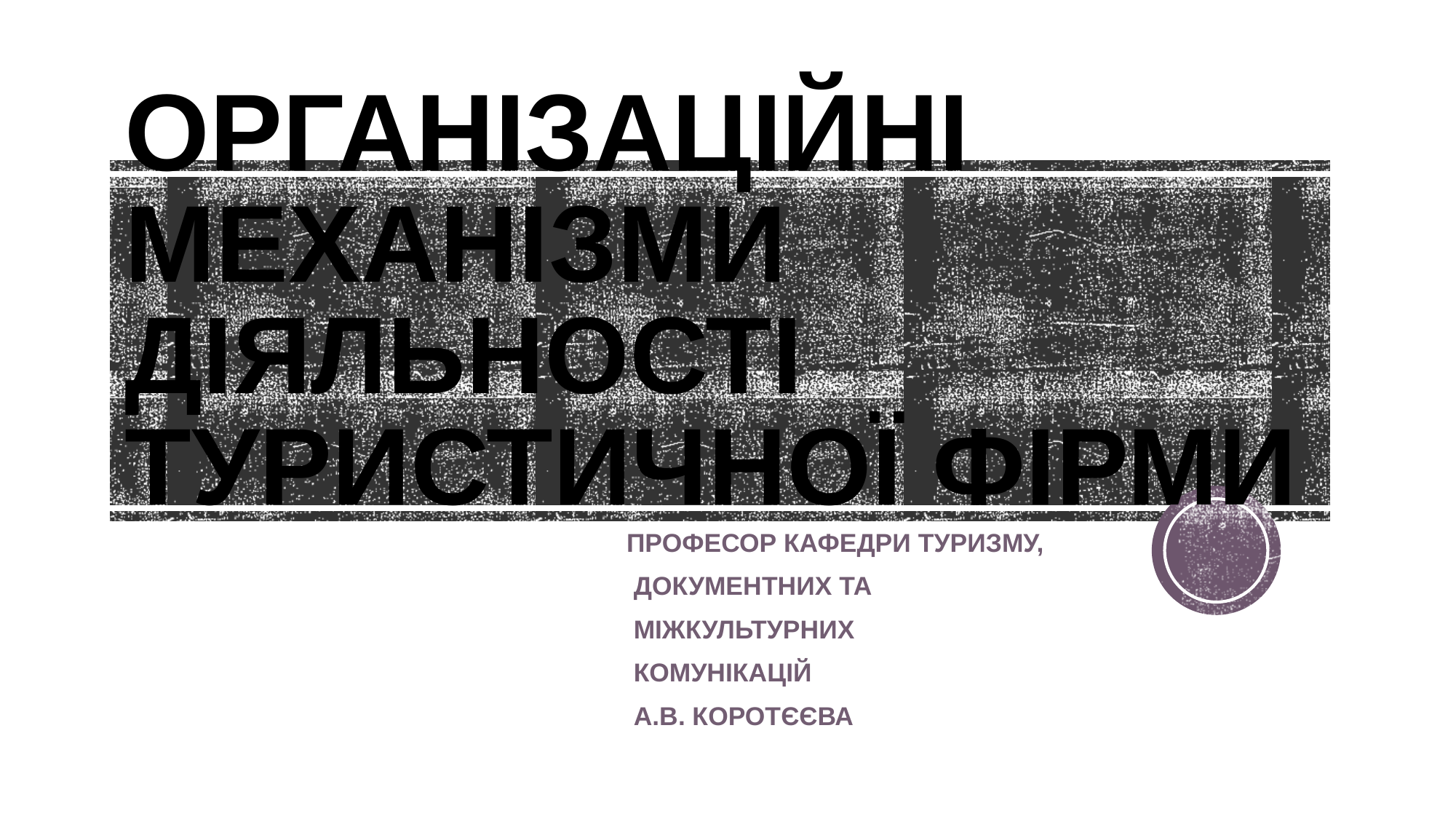

# ОРГАНІЗАЦІЙНІ МЕХАНІЗМИ ДІЯЛЬНОСТІ ТУРИСТИЧНОЇ ФІРМИ
                                                                    ПРОФЕСОР КАФЕДРИ ТУРИЗМУ,
                                                                     ДОКУМЕНТНИХ ТА
                                                                     МІЖКУЛЬТУРНИХ
                                                                     КОМУНІКАЦІЙ
                                                                     А.В. КОРОТЄЄВА